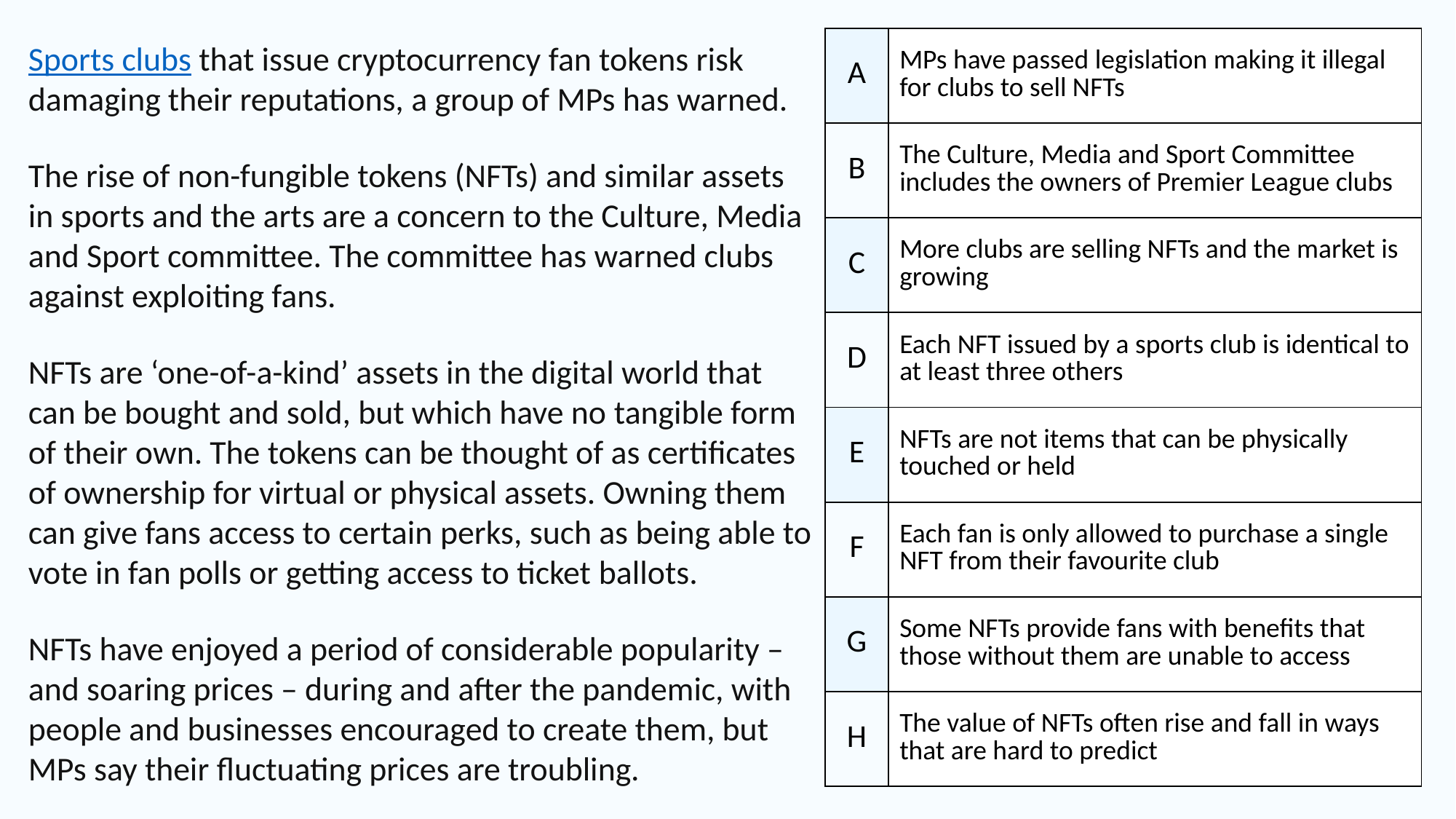

| A | MPs have passed legislation making it illegal for clubs to sell NFTs |
| --- | --- |
| B | The Culture, Media and Sport Committee includes the owners of Premier League clubs |
| C | More clubs are selling NFTs and the market is growing |
| D | Each NFT issued by a sports club is identical to at least three others |
| E | NFTs are not items that can be physically touched or held |
| F | Each fan is only allowed to purchase a single NFT from their favourite club |
| G | Some NFTs provide fans with benefits that those without them are unable to access |
| H | The value of NFTs often rise and fall in ways that are hard to predict |
Sports clubs that issue cryptocurrency fan tokens risk damaging their reputations, a group of MPs has warned.

The rise of non-fungible tokens (NFTs) and similar assets in sports and the arts are a concern to the Culture, Media and Sport committee. The committee has warned clubs against exploiting fans.

NFTs are ‘one-of-a-kind’ assets in the digital world that can be bought and sold, but which have no tangible form of their own. The tokens can be thought of as certificates of ownership for virtual or physical assets. Owning them can give fans access to certain perks, such as being able to vote in fan polls or getting access to ticket ballots.

NFTs have enjoyed a period of considerable popularity – and soaring prices – during and after the pandemic, with people and businesses encouraged to create them, but MPs say their fluctuating prices are troubling.